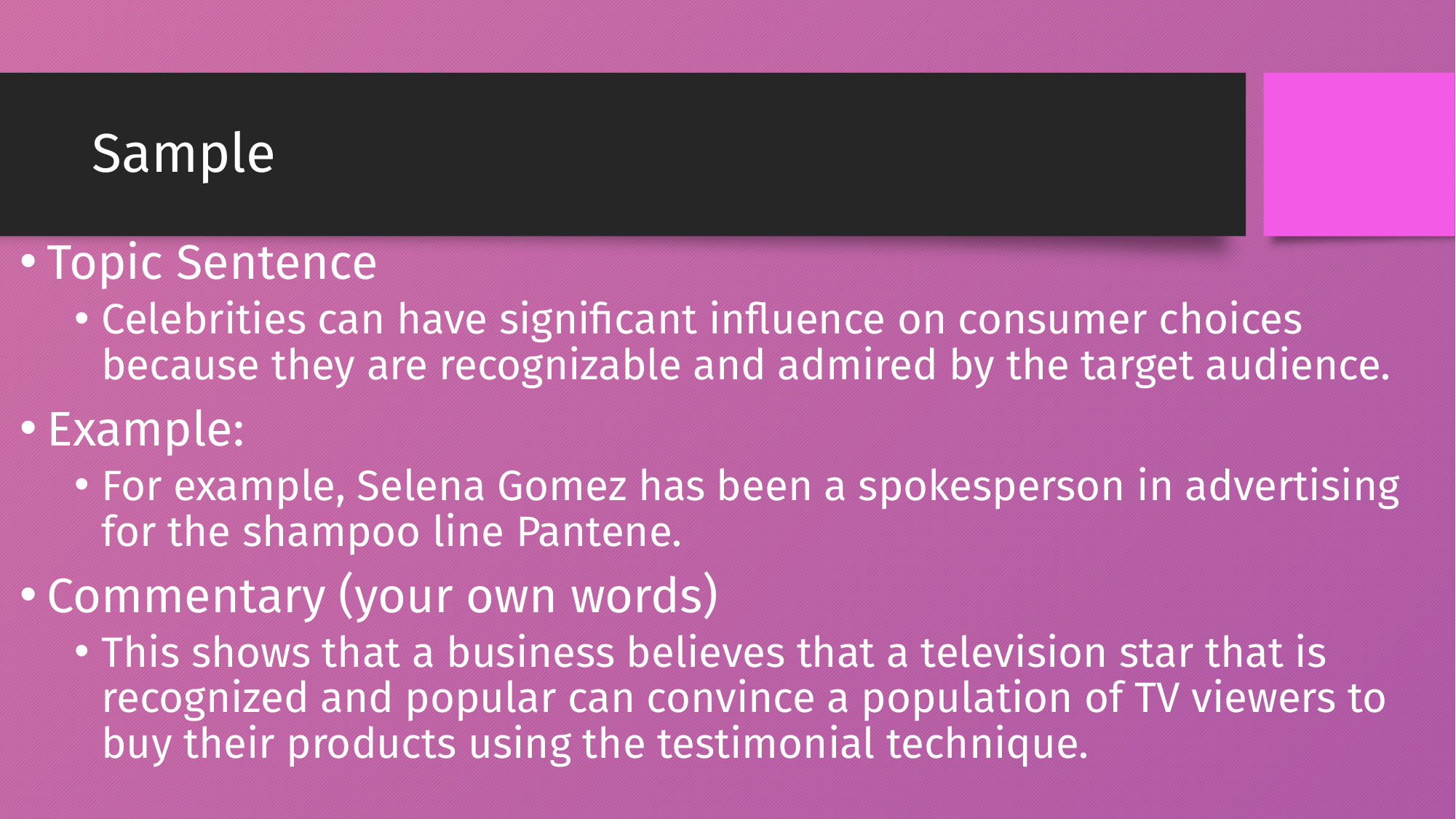

# Sample
Topic Sentence
Celebrities can have significant influence on consumer choices because they are recognizable and admired by the target audience.
Example:
For example, Selena Gomez has been a spokesperson in advertising for the shampoo line Pantene.
Commentary (your own words)
This shows that a business believes that a television star that is recognized and popular can convince a population of TV viewers to buy their products using the testimonial technique.